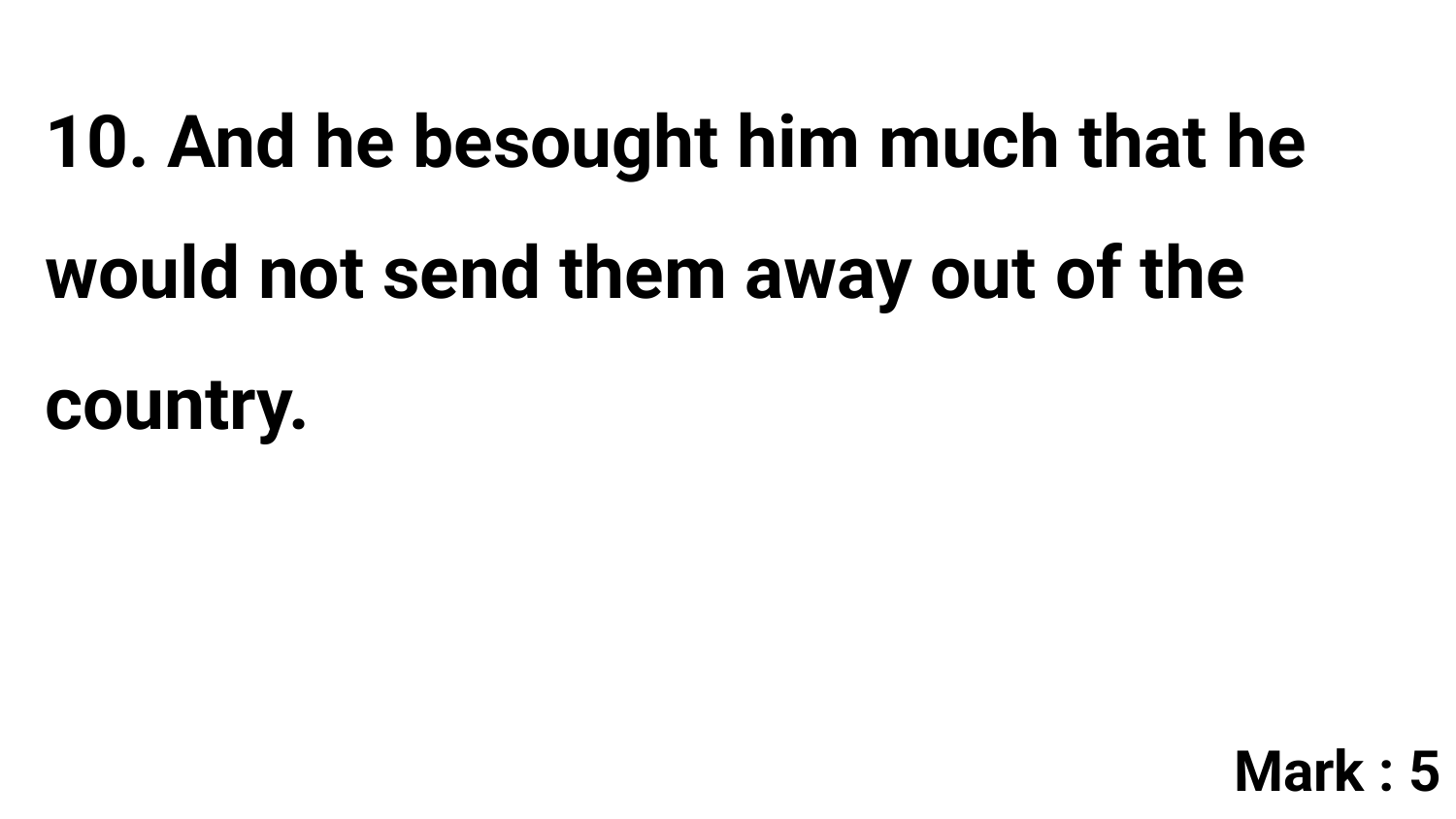

10. And he besought him much that he would not send them away out of the country.
Mark : 5